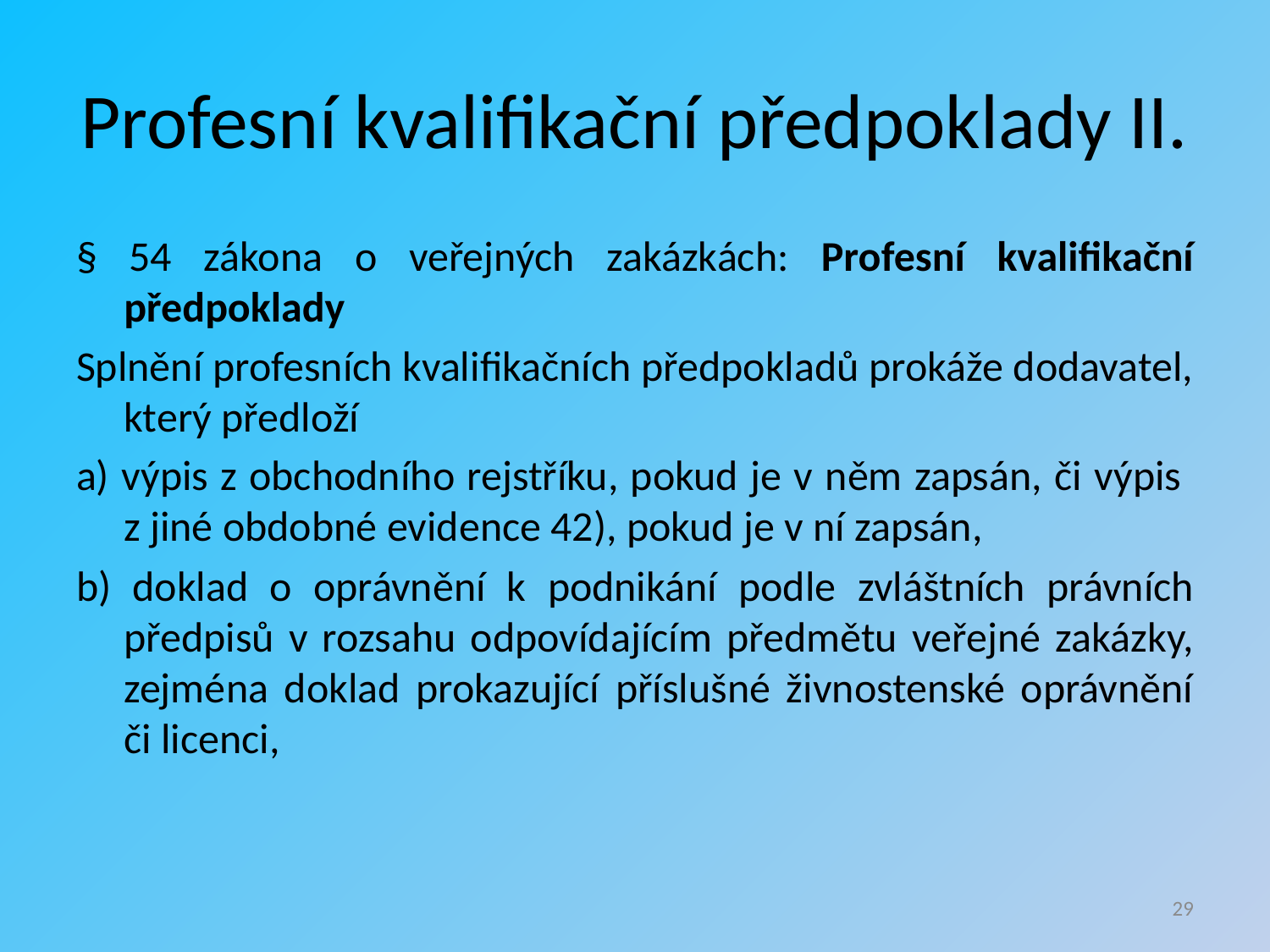

# Profesní kvalifikační předpoklady II.
§ 54 zákona o veřejných zakázkách: Profesní kvalifikační předpoklady
Splnění profesních kvalifikačních předpokladů prokáže dodavatel, který předloží
a) výpis z obchodního rejstříku, pokud je v něm zapsán, či výpis
z jiné obdobné evidence 42), pokud je v ní zapsán,
b) doklad o oprávnění k podnikání podle zvláštních právních předpisů v rozsahu odpovídajícím předmětu veřejné zakázky, zejména doklad prokazující příslušné živnostenské oprávnění či licenci,
29